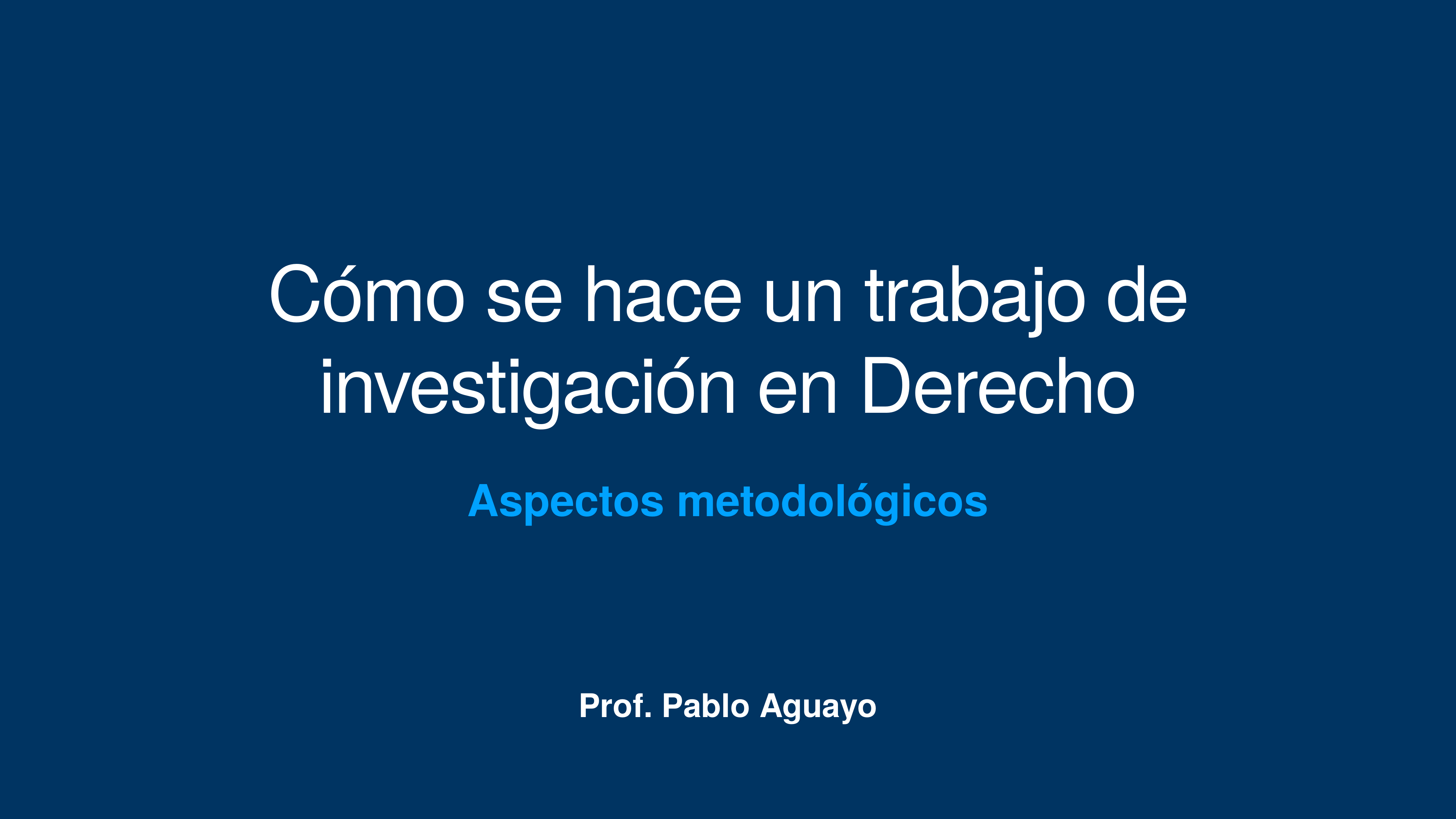

# Cómo se hace un trabajo de investigación en Derecho

Aspectos metodológicos
Prof. Pablo Aguayo
1